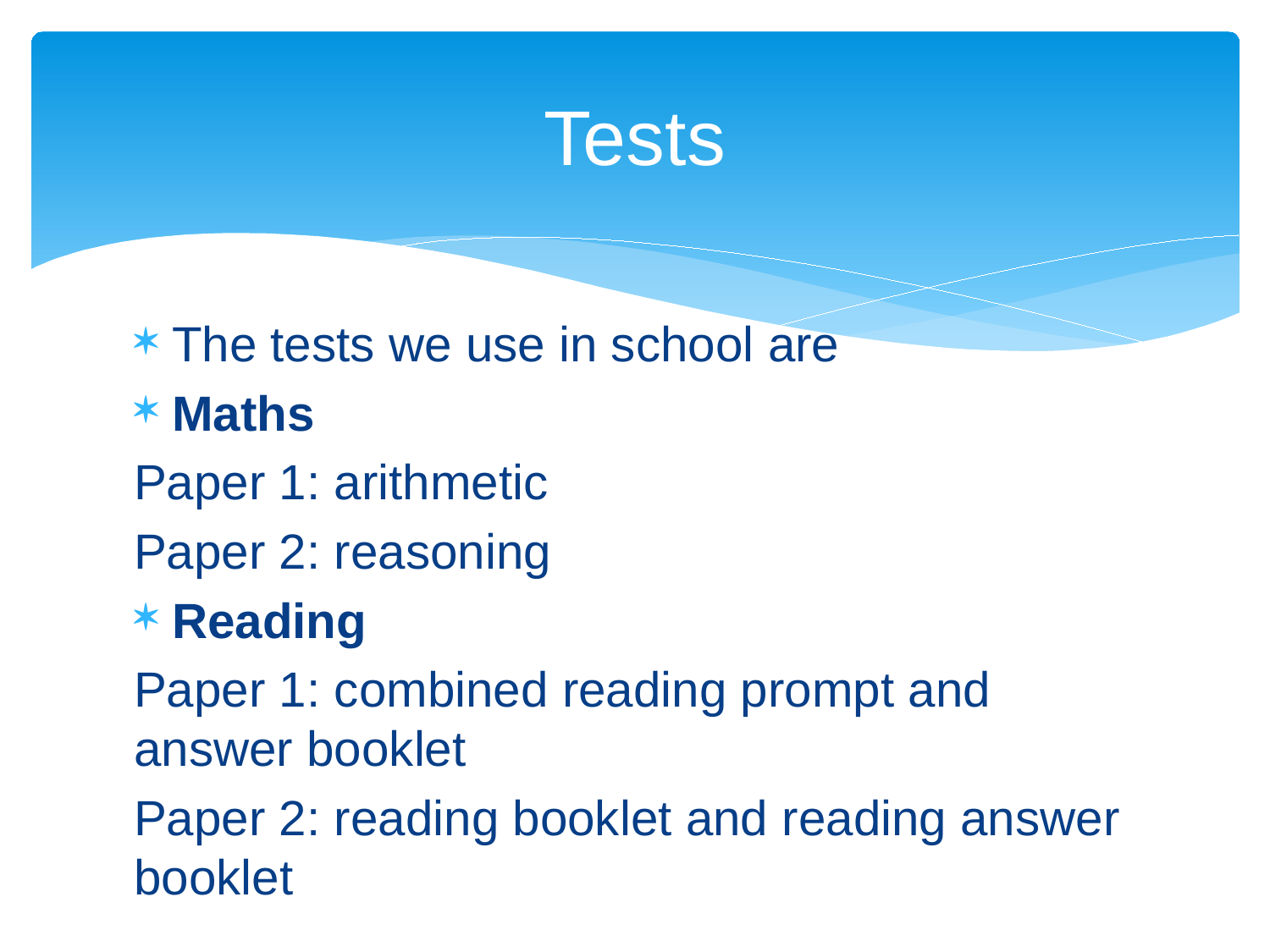

# Tests
The tests we use in school are
Maths
Paper 1: arithmetic
Paper 2: reasoning
Reading
Paper 1: combined reading prompt and answer booklet
Paper 2: reading booklet and reading answer booklet